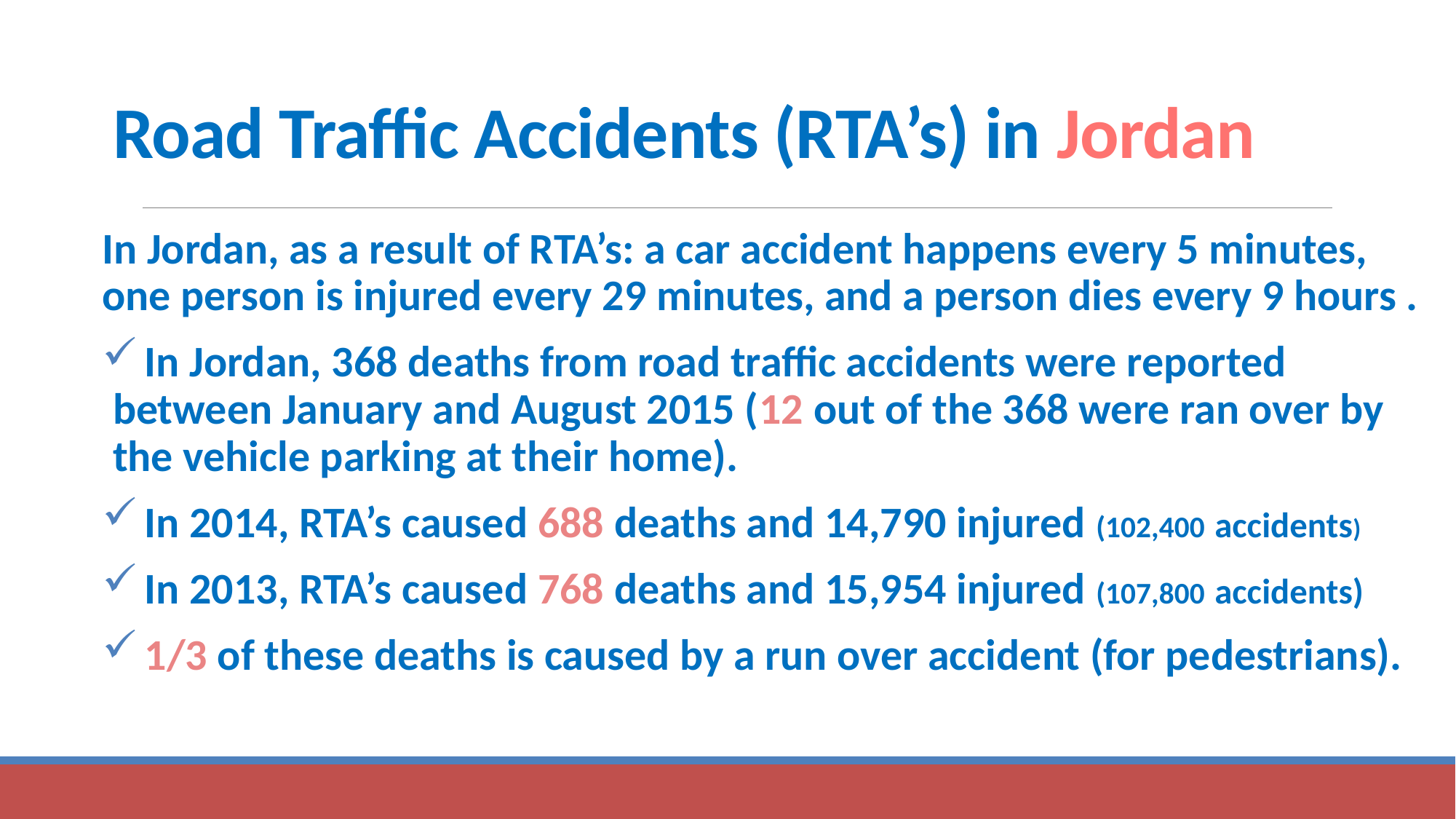

# Road Traffic Accidents (RTA’s) in Jordan
In Jordan, as a result of RTA’s: a car accident happens every 5 minutes, one person is injured every 29 minutes, and a person dies every 9 hours .
 In Jordan, 368 deaths from road traffic accidents were reported between January and August 2015 (12 out of the 368 were ran over by the vehicle parking at their home).
 In 2014, RTA’s caused 688 deaths and 14,790 injured (102,400 accidents)
 In 2013, RTA’s caused 768 deaths and 15,954 injured (107,800 accidents)
 1/3 of these deaths is caused by a run over accident (for pedestrians).